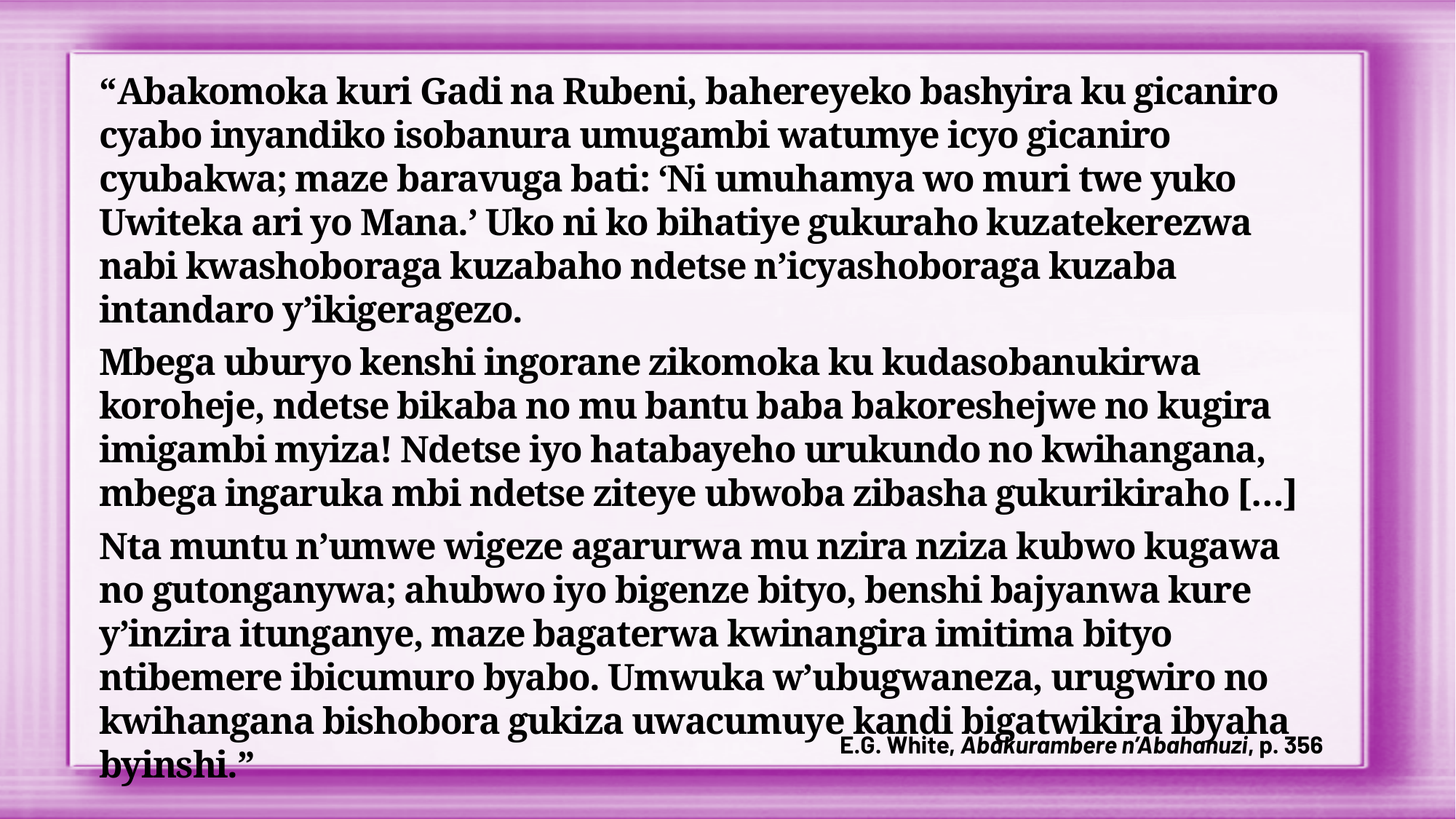

“Abakomoka kuri Gadi na Rubeni, bahereyeko bashyira ku gicaniro cyabo inyandiko isobanura umugambi watumye icyo gicaniro cyubakwa; maze baravuga bati: ‘Ni umuhamya wo muri twe yuko Uwiteka ari yo Mana.’ Uko ni ko bihatiye gukuraho kuzatekerezwa nabi kwashoboraga kuzabaho ndetse n’icyashoboraga kuzaba intandaro y’ikigeragezo.
Mbega uburyo kenshi ingorane zikomoka ku kudasobanukirwa koroheje, ndetse bikaba no mu bantu baba bakoreshejwe no kugira imigambi myiza! Ndetse iyo hatabayeho urukundo no kwihangana, mbega ingaruka mbi ndetse ziteye ubwoba zibasha gukurikiraho […]
Nta muntu n’umwe wigeze agarurwa mu nzira nziza kubwo kugawa no gutonganywa; ahubwo iyo bigenze bityo, benshi bajyanwa kure y’inzira itunganye, maze bagaterwa kwinangira imitima bityo ntibemere ibicumuro byabo. Umwuka w’ubugwaneza, urugwiro no kwihangana bishobora gukiza uwacumuye kandi bigatwikira ibyaha byinshi.”
E.G. White, Abakurambere n’Abahanuzi, p. 356